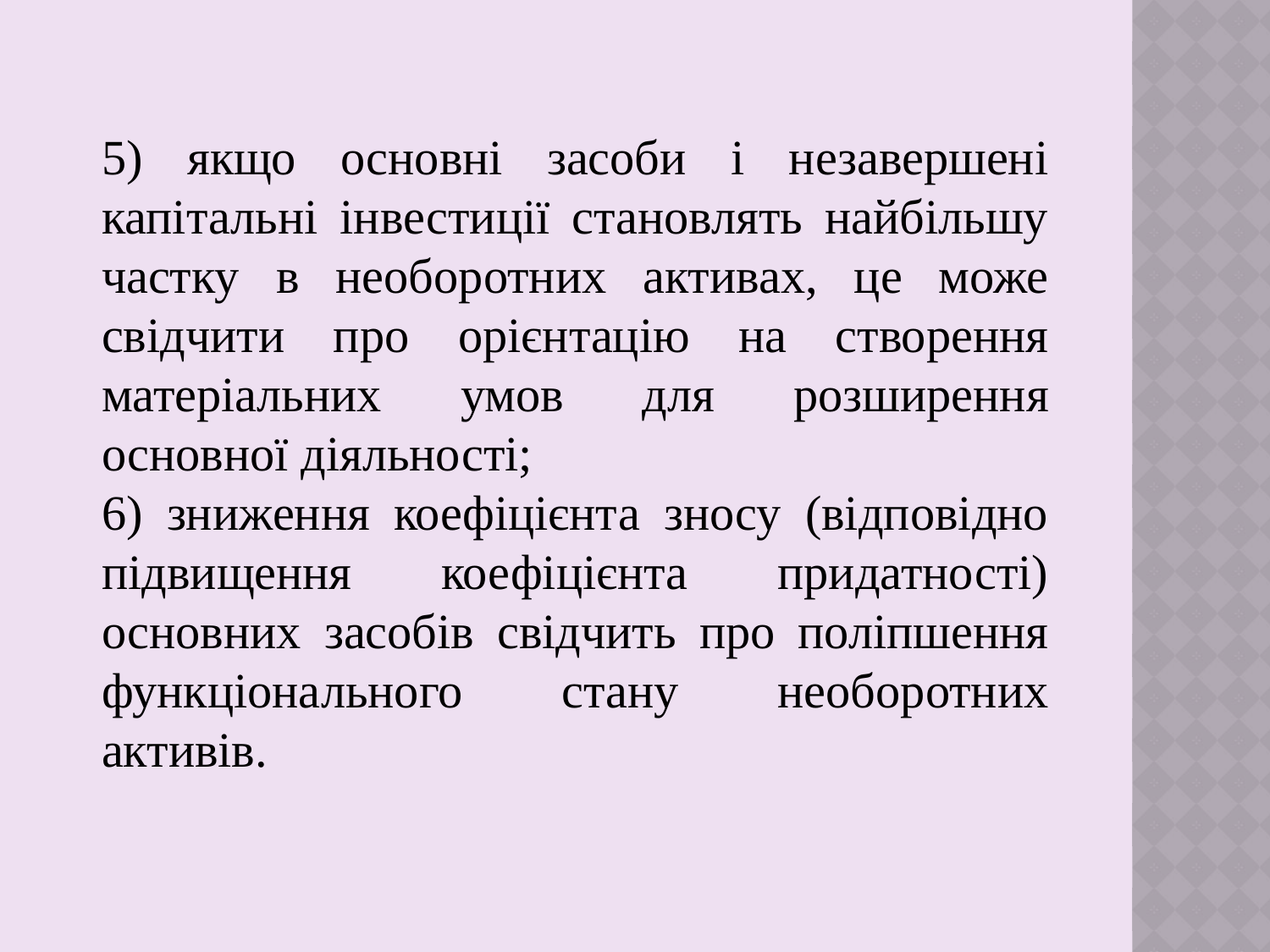

5) якщо основні засоби і незавершені капітальні інвестиції становлять найбільшу частку в необоротних активах, це може свідчити про орієнтацію на створення матеріальних умов для розширення основної діяльності;
6) зниження коефіцієнта зносу (відповідно підвищення коефіцієнта придатності) основних засобів свідчить про поліпшення функціонального стану необоротних активів.